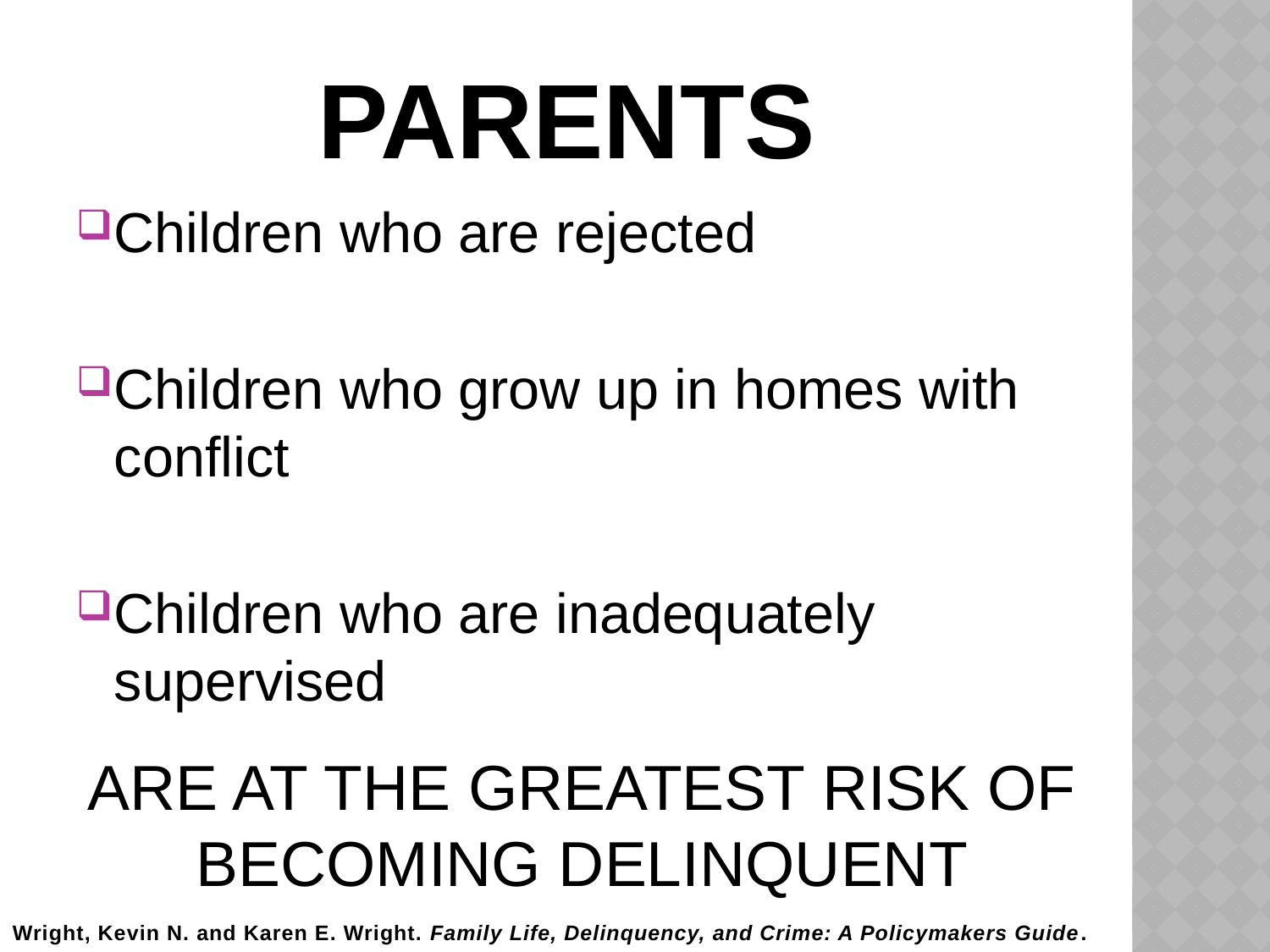

# PARENTS
Children who are rejected

Children who grow up in homes with conflict

Children who are inadequately supervised
ARE AT THE GREATEST RISK OF BECOMING DELINQUENT
Wright, Kevin N. and Karen E. Wright. Family Life, Delinquency, and Crime: A Policymakers Guide.